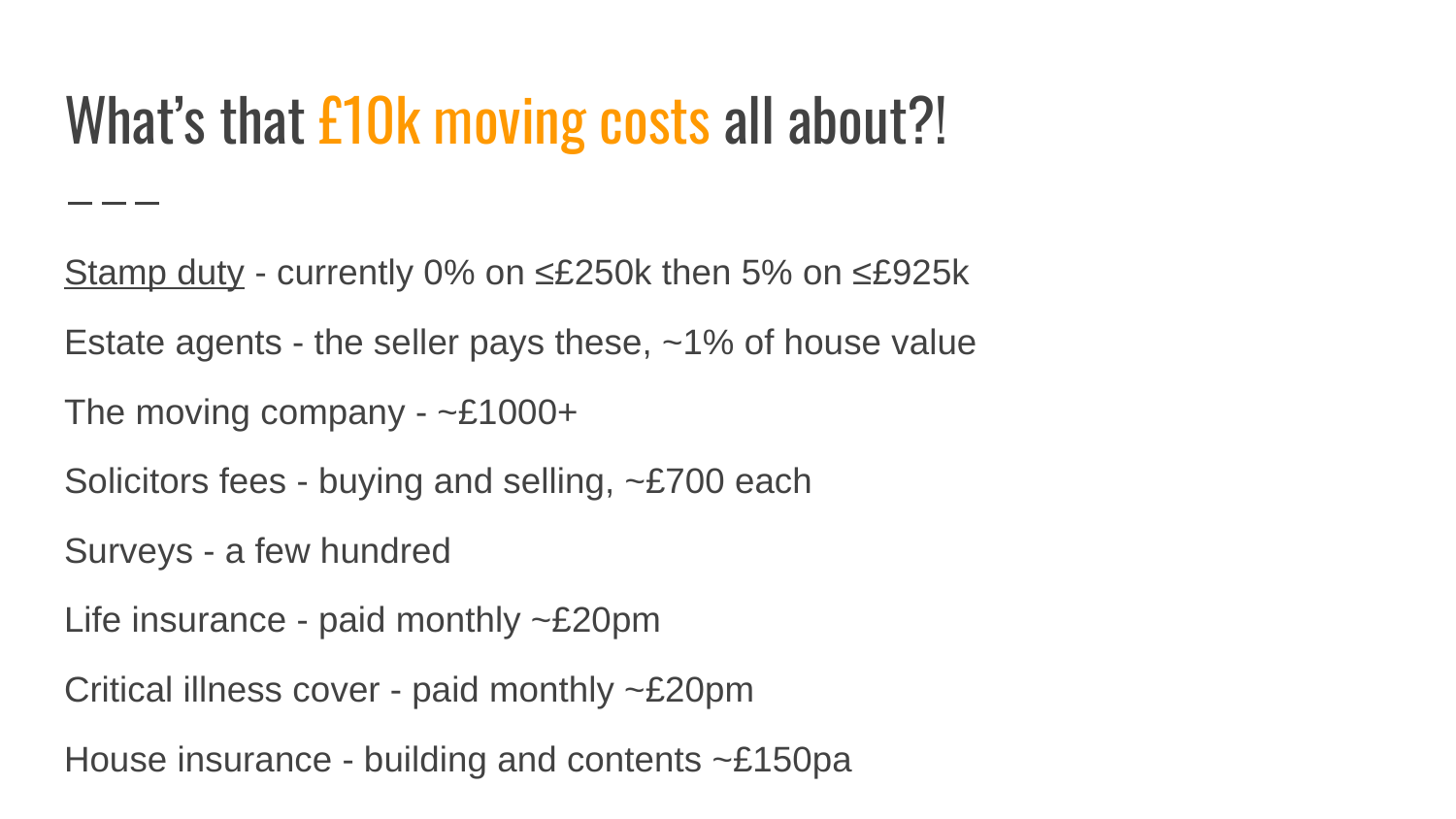

# What’s that £10k moving costs all about?!
Stamp duty - currently 0% on ≤£250k then 5% on ≤£925k
Estate agents - the seller pays these, ~1% of house value
The moving company - ~£1000+
Solicitors fees - buying and selling, ~£700 each
Surveys - a few hundred
Life insurance - paid monthly ~£20pm
Critical illness cover - paid monthly ~£20pm
House insurance - building and contents ~£150pa